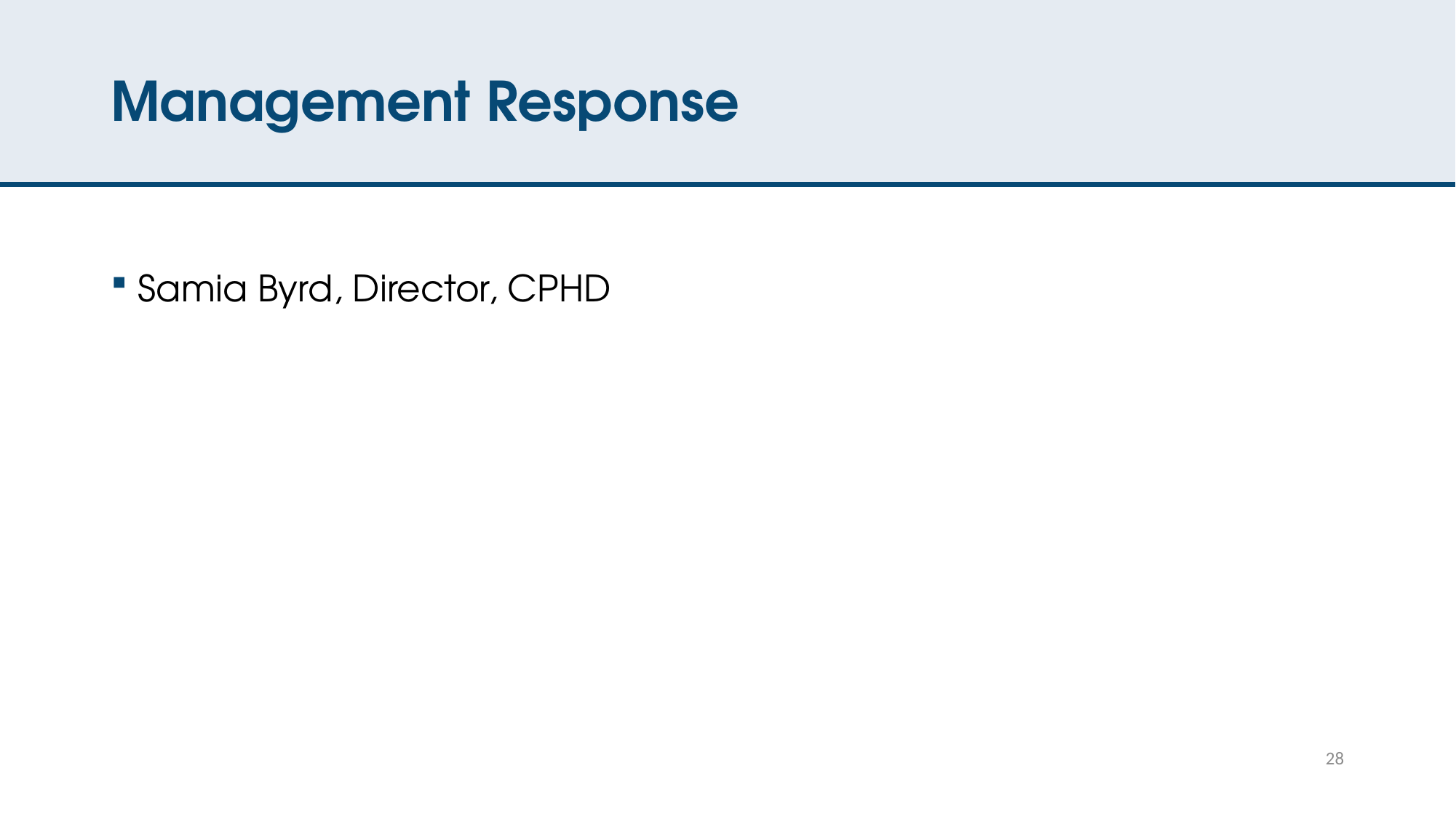

# Management Response
Samia Byrd, Director, CPHD
28